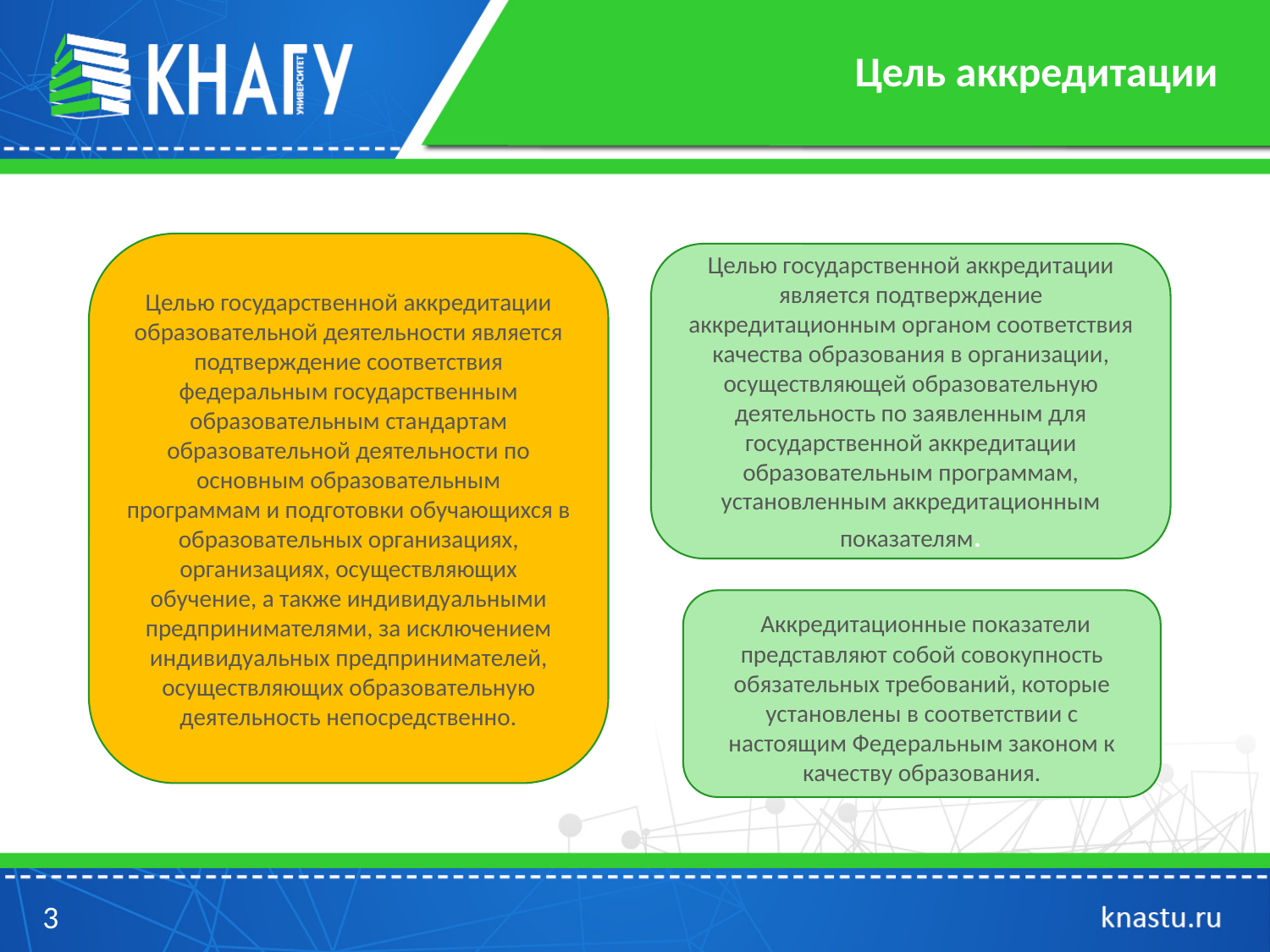

# Цель аккредитации

Целью государственной аккредитации образовательной деятельности является подтверждение соответствия федеральным государственным образовательным стандартам образовательной деятельности по основным образовательным программам и подготовки обучающихся в образовательных организациях, организациях, осуществляющих обучение, а также индивидуальными предпринимателями, за исключением индивидуальных предпринимателей, осуществляющих образовательную деятельность непосредственно.
Целью государственной аккредитации является подтверждение аккредитационным органом соответствия качества образования в организации, осуществляющей образовательную деятельность по заявленным для государственной аккредитации образовательным программам, установленным аккредитационным показателям.
 Аккредитационные показатели представляют собой совокупность обязательных требований, которые установлены в соответствии с настоящим Федеральным законом к качеству образования.
3